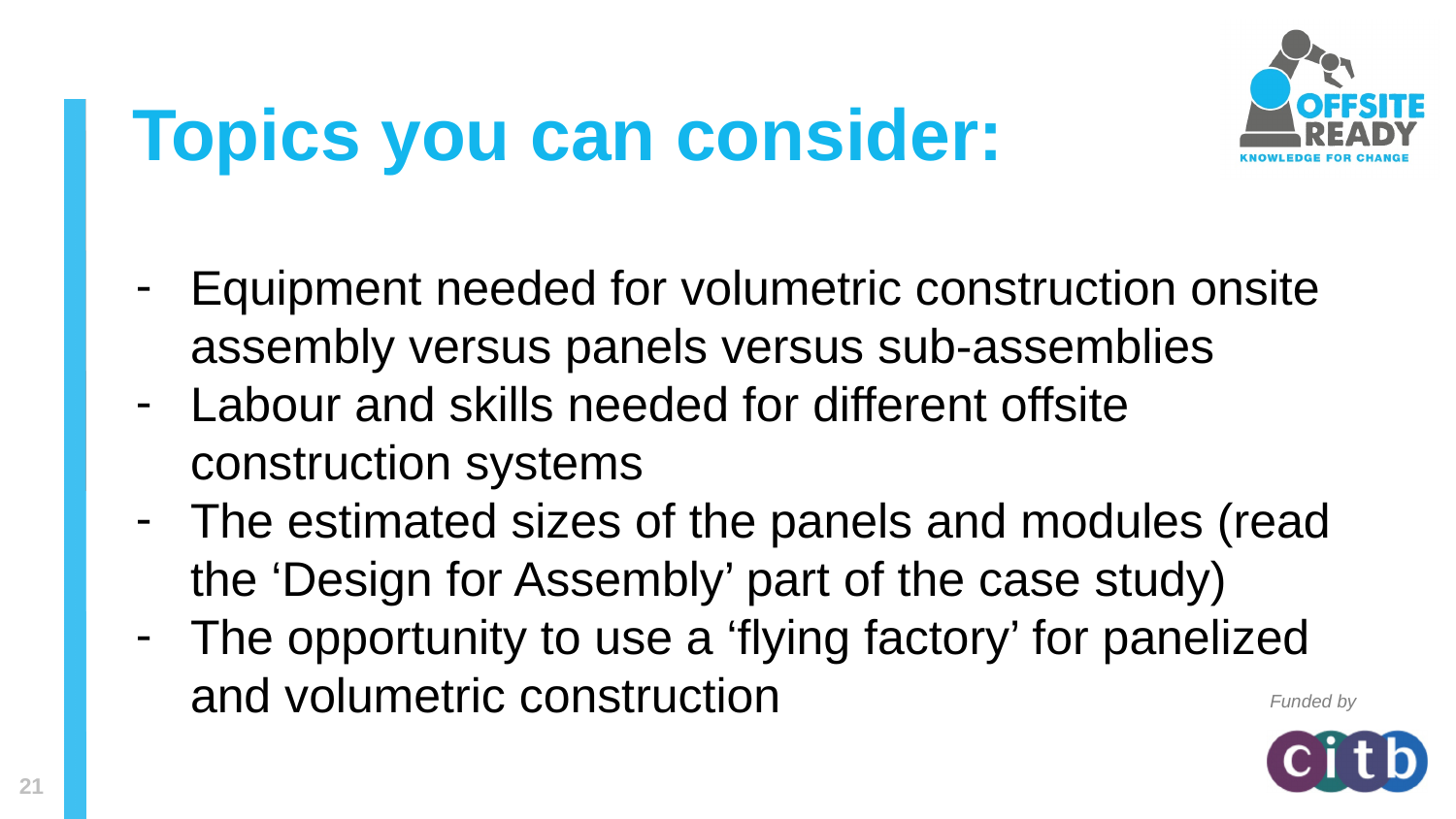

Topics you can consider:
Equipment needed for volumetric construction onsite assembly versus panels versus sub-assemblies
Labour and skills needed for different offsite construction systems
The estimated sizes of the panels and modules (read the ‘Design for Assembly’ part of the case study)
The opportunity to use a ‘flying factory’ for panelized and volumetric construction